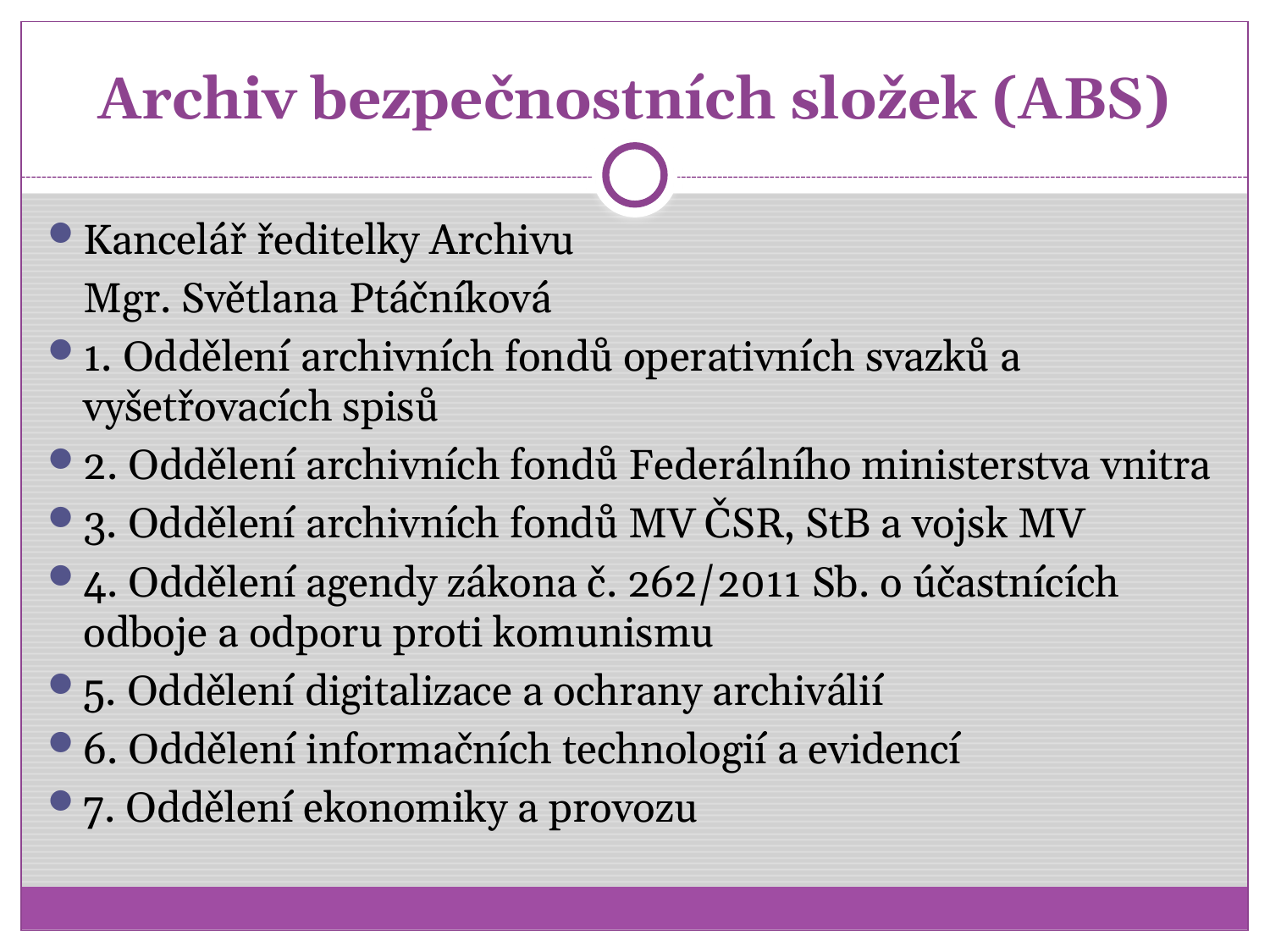

# Archiv bezpečnostních složek (ABS)
Kancelář ředitelky Archivu
	Mgr. Světlana Ptáčníková
1. Oddělení archivních fondů operativních svazků a vyšetřovacích spisů
2. Oddělení archivních fondů Federálního ministerstva vnitra
3. Oddělení archivních fondů MV ČSR, StB a vojsk MV
4. Oddělení agendy zákona č. 262/2011 Sb. o účastnících odboje a odporu proti komunismu
5. Oddělení digitalizace a ochrany archiválií
6. Oddělení informačních technologií a evidencí
7. Oddělení ekonomiky a provozu